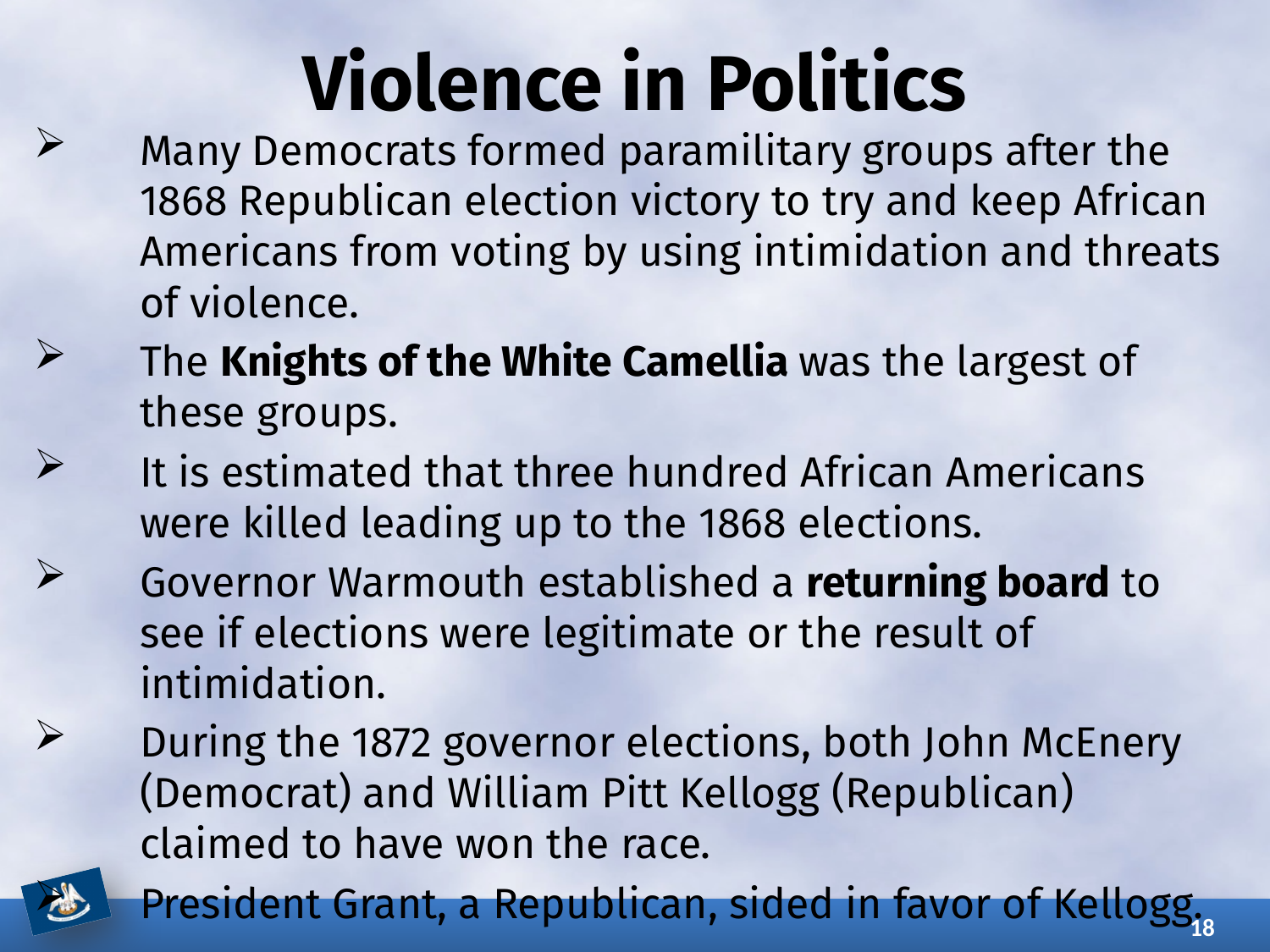

# Violence in Politics
Many Democrats formed paramilitary groups after the 1868 Republican election victory to try and keep African Americans from voting by using intimidation and threats of violence.
The Knights of the White Camellia was the largest of these groups.
It is estimated that three hundred African Americans were killed leading up to the 1868 elections.
Governor Warmouth established a returning board to see if elections were legitimate or the result of intimidation.
During the 1872 governor elections, both John McEnery (Democrat) and William Pitt Kellogg (Republican) claimed to have won the race.
President Grant, a Republican, sided in favor of Kellogg.
18